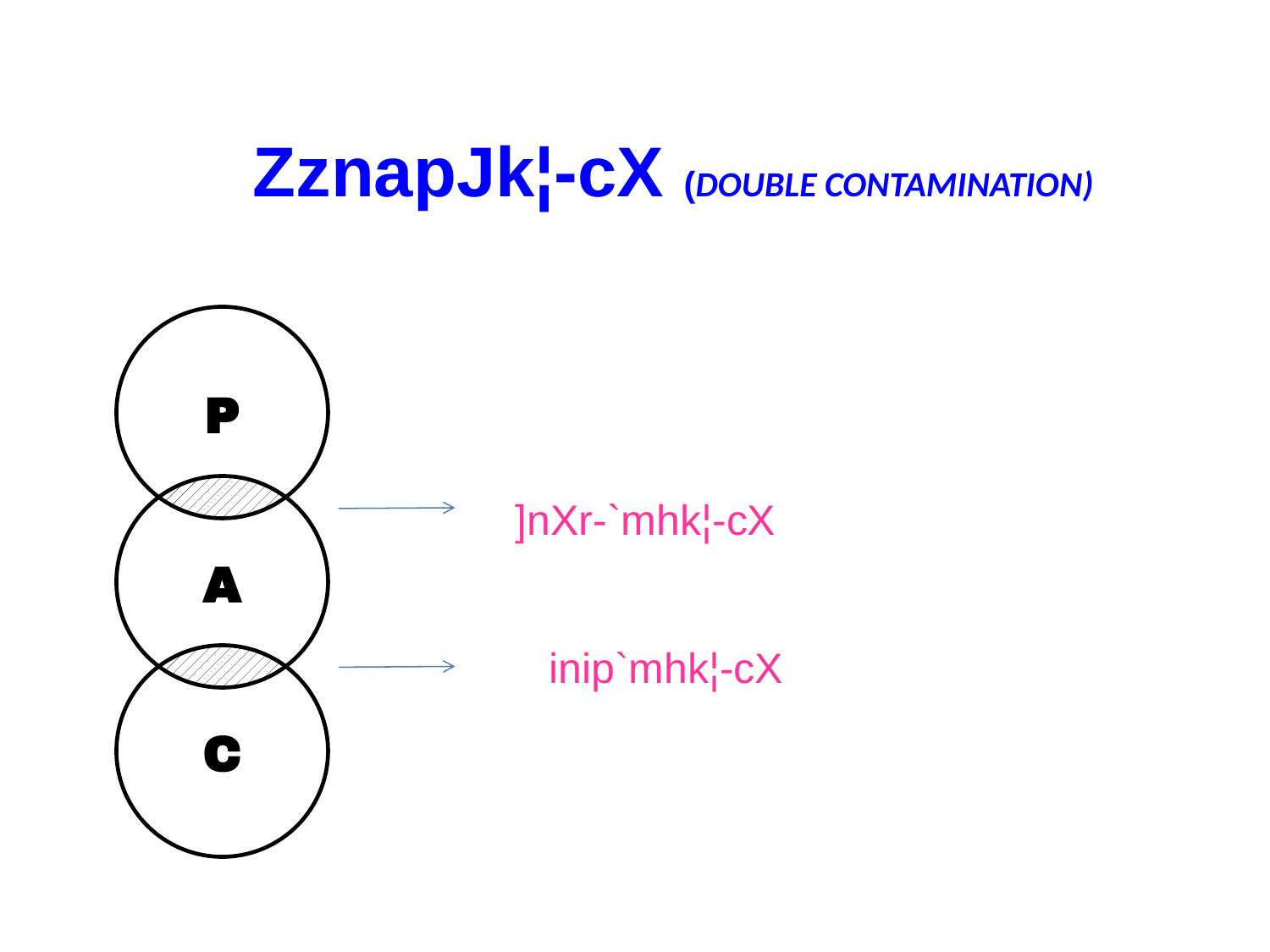

ZznapJk¦-cX (Double Contamination)

P
A

]nXr-`mhk¦-cX
inip`mhk¦-cX
C